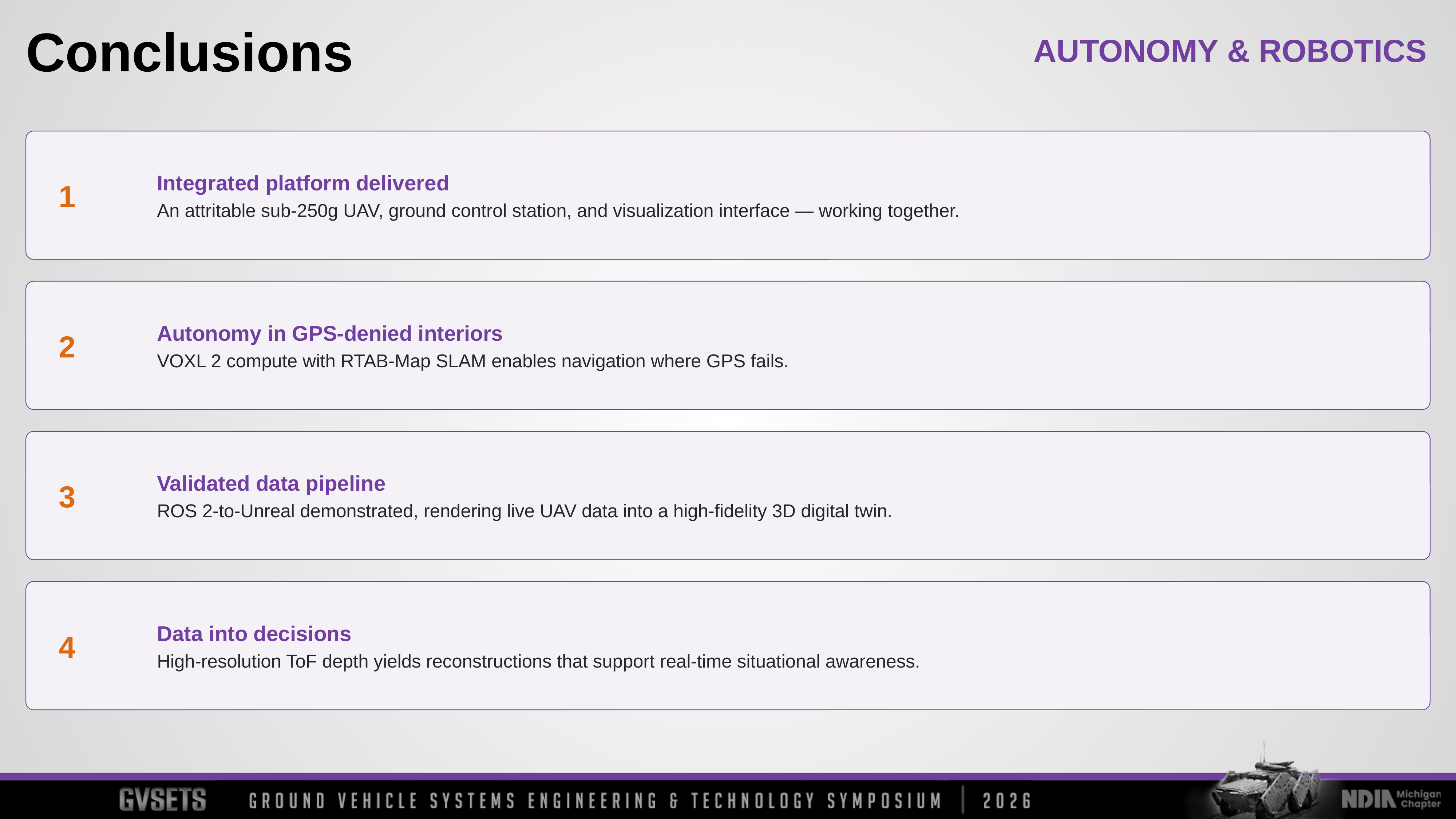

Conclusions

1
Integrated platform delivered
An attritable sub-250g UAV, ground control station, and visualization interface — working together.

2
Autonomy in GPS-denied interiors
VOXL 2 compute with RTAB-Map SLAM enables navigation where GPS fails.

3
Validated data pipeline
ROS 2-to-Unreal demonstrated, rendering live UAV data into a high-fidelity 3D digital twin.

4
Data into decisions
High-resolution ToF depth yields reconstructions that support real-time situational awareness.